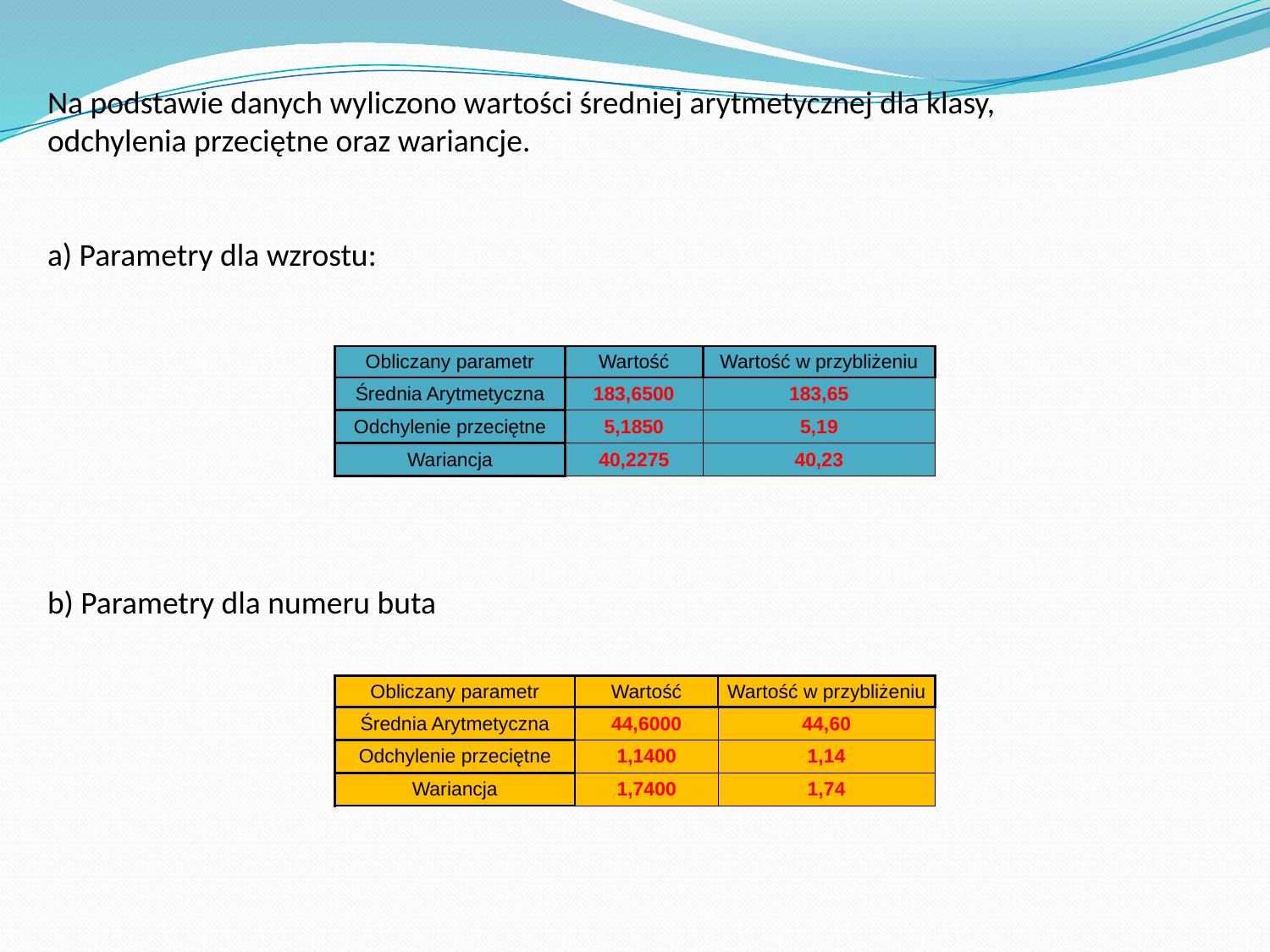

Na podstawie danych wyliczono wartości średniej arytmetycznej dla klasy,
odchylenia przeciętne oraz wariancje.

a) Parametry dla wzrostu:
| Obliczany parametr | Wartość | Wartość w przybliżeniu |
| --- | --- | --- |
| Średnia Arytmetyczna | 183,6500 | 183,65 |
| Odchylenie przeciętne | 5,1850 | 5,19 |
| Wariancja | 40,2275 | 40,23 |
b) Parametry dla numeru buta
| Obliczany parametr | Wartość | Wartość w przybliżeniu |
| --- | --- | --- |
| Średnia Arytmetyczna | 44,6000 | 44,60 |
| Odchylenie przeciętne | 1,1400 | 1,14 |
| Wariancja | 1,7400 | 1,74 |